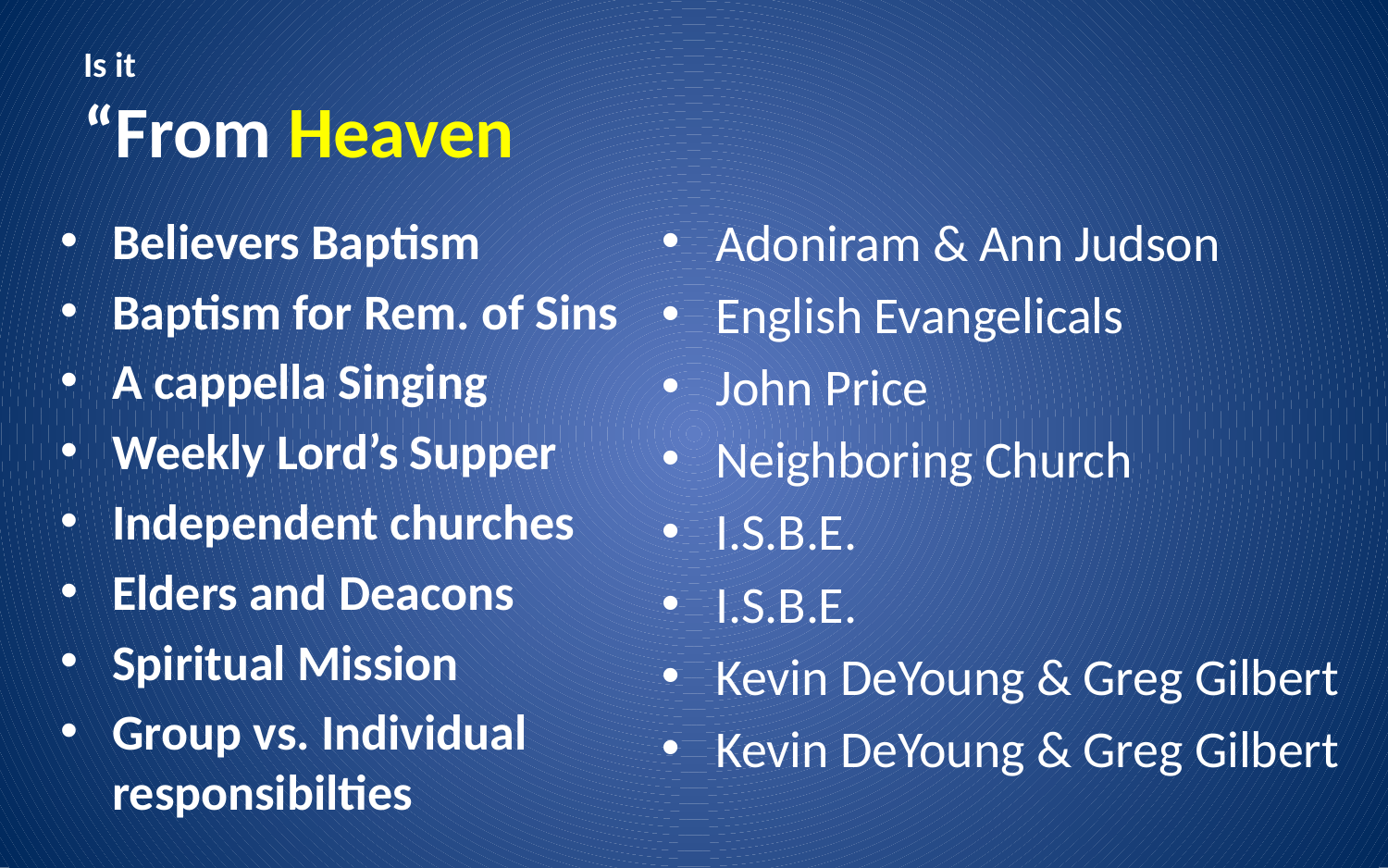

# Is it                                                                                                                                     “From Heaven
Believers Baptism
Baptism for Rem. of Sins
A cappella Singing
Weekly Lord’s Supper
Independent churches
Elders and Deacons
Spiritual Mission
Group vs. Individual responsibilties

Adoniram & Ann Judson
English Evangelicals
John Price
Neighboring Church
I.S.B.E.
I.S.B.E.
Kevin DeYoung & Greg Gilbert
Kevin DeYoung & Greg Gilbert